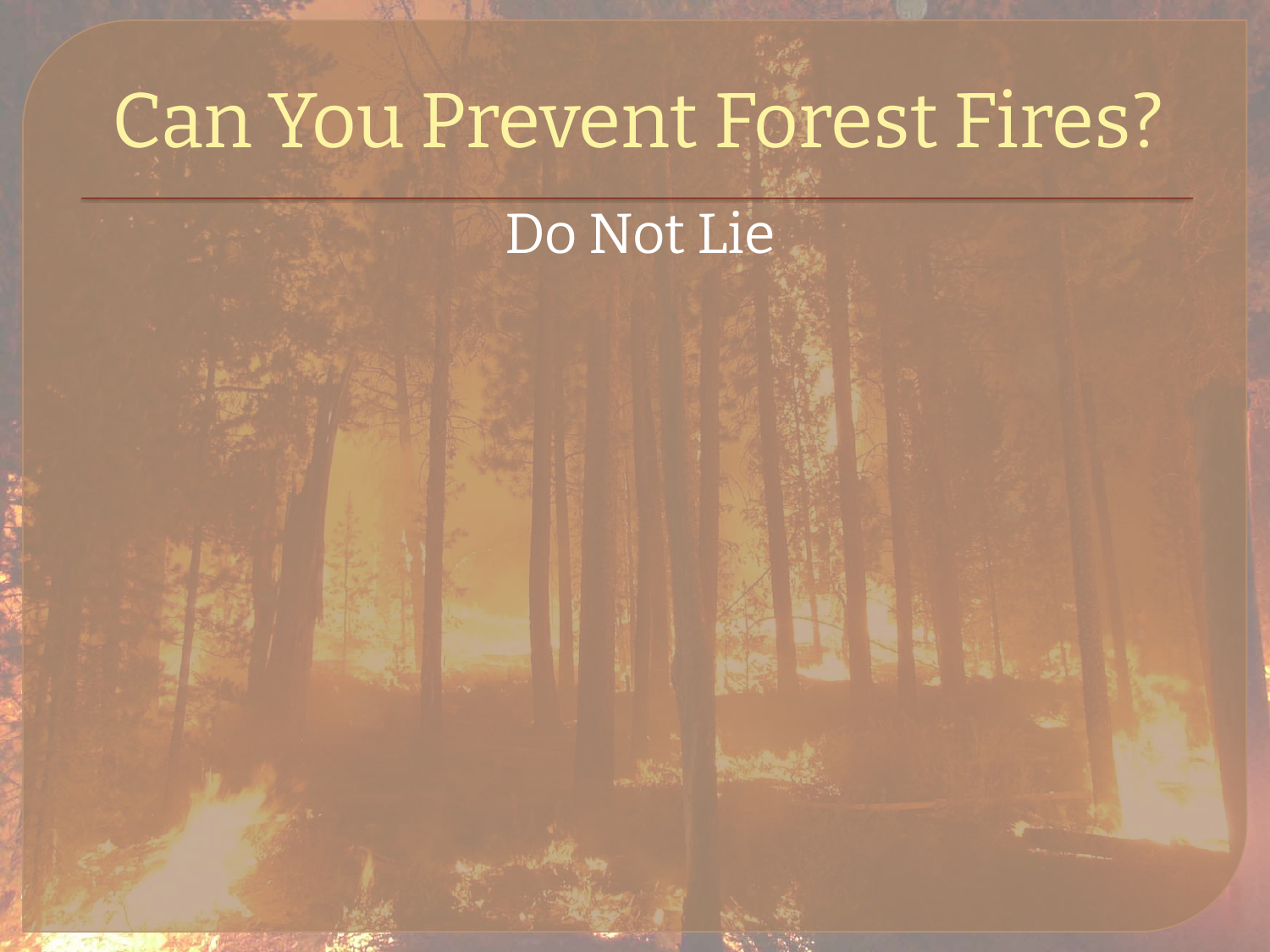

# Can You Prevent Forest Fires?
Do Not Lie